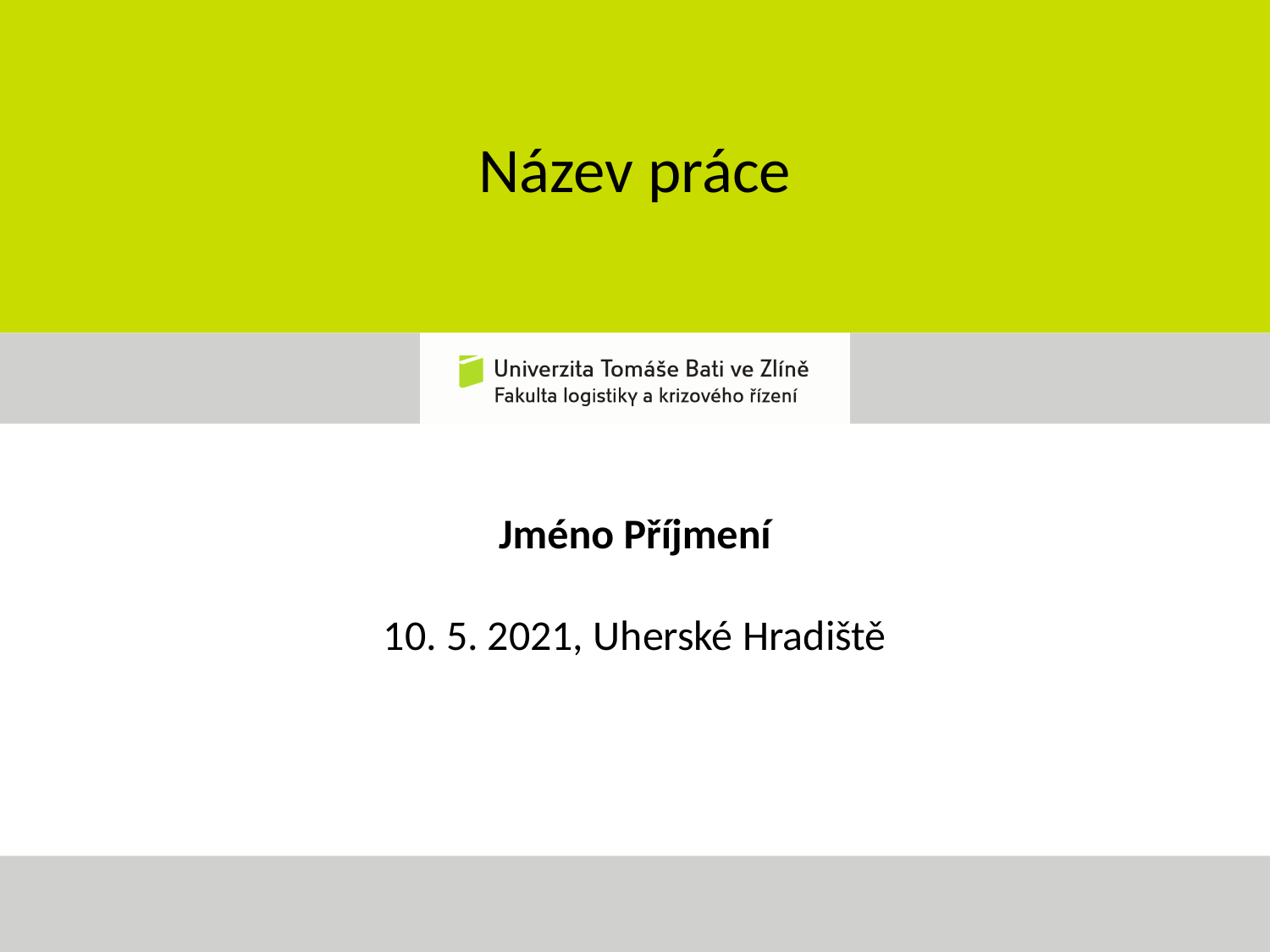

# Název práce
Jméno Příjmení

10. 5. 2021, Uherské Hradiště